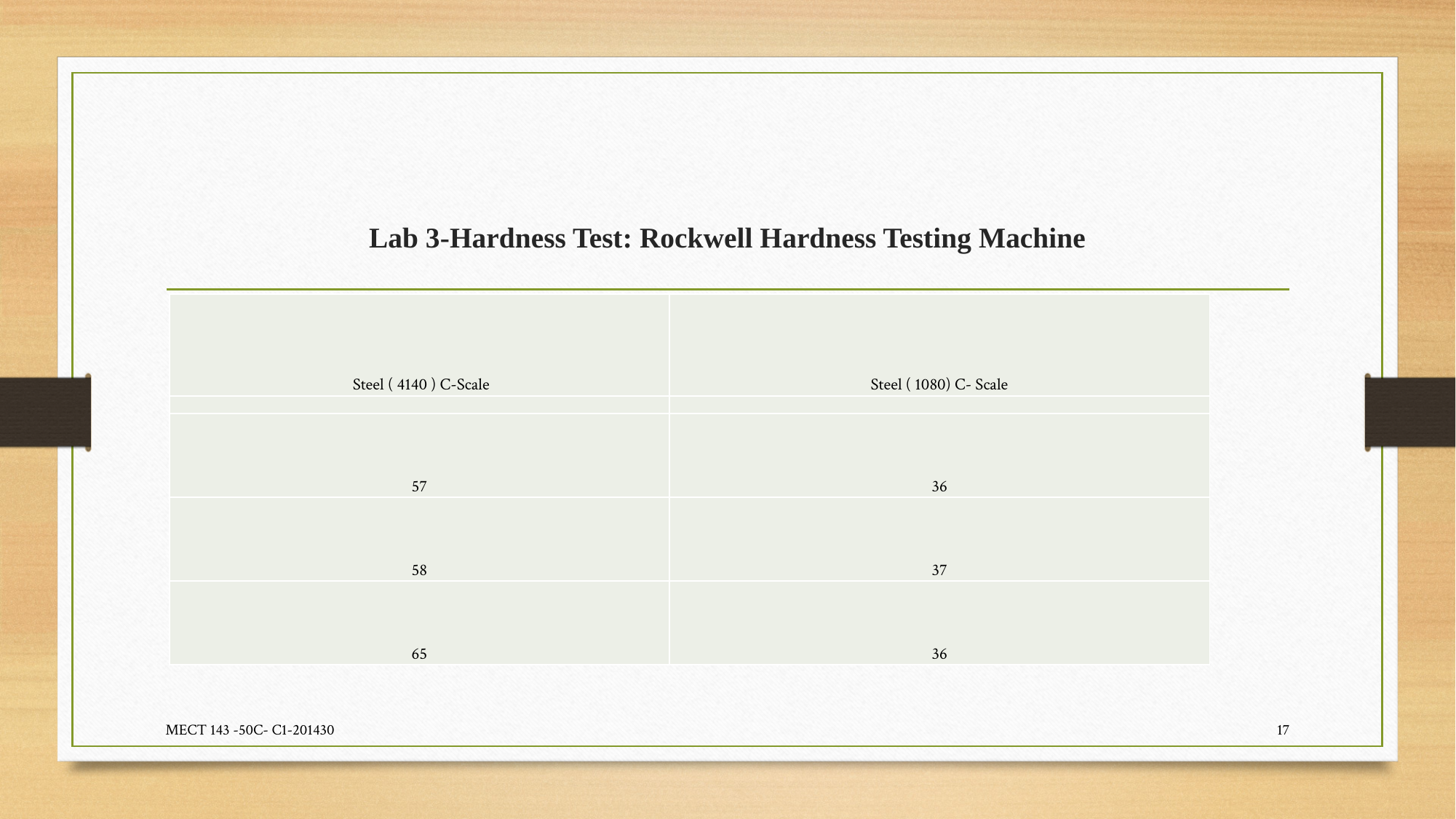

# Lab 3-Hardness Test: Rockwell Hardness Testing Machine
| Steel ( 4140 ) C-Scale | Steel ( 1080) C- Scale |
| --- | --- |
|  |  |
| 57 | 36 |
| 58 | 37 |
| 65 | 36 |
MECT 143 -50C- C1-201430
17